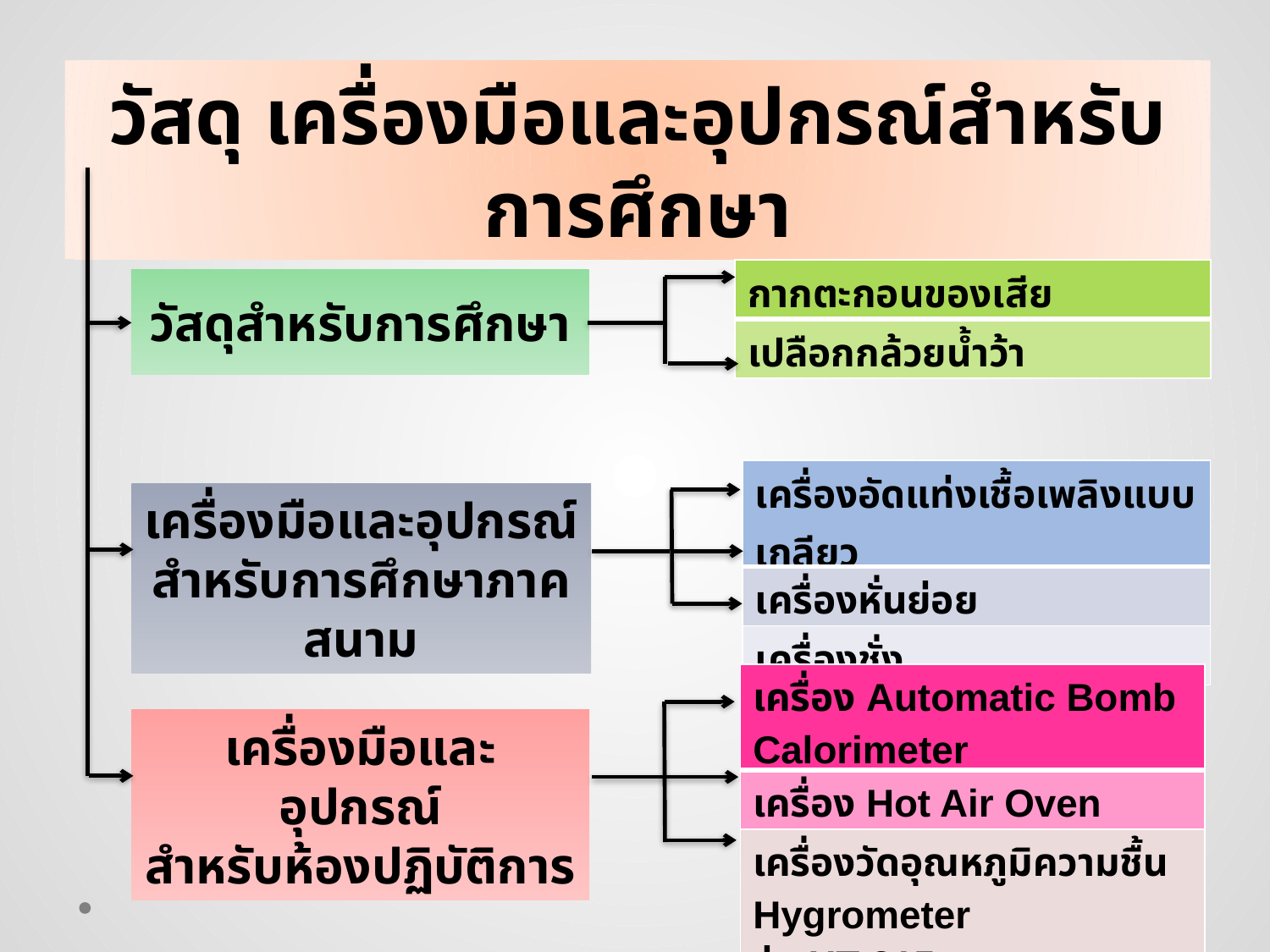

วัสดุ เครื่องมือและอุปกรณ์สำหรับการศึกษา
| กากตะกอนของเสีย |
| --- |
| เปลือกกล้วยน้ำว้า |

วัสดุสำหรับการศึกษา

| เครื่องอัดแท่งเชื้อเพลิงแบบเกลียว |
| --- |
| เครื่องหั่นย่อย |
| เครื่องชั่ง |
เครื่องมือและอุปกรณ์
สำหรับการศึกษาภาคสนาม
| เครื่อง Automatic Bomb Calorimeter |
| --- |
| เครื่อง Hot Air Oven |
| เครื่องวัดอุณหภูมิความชื้น Hygrometer รุ่น HT-315 |
เครื่องมือและอุปกรณ์
สำหรับห้องปฏิบัติการ